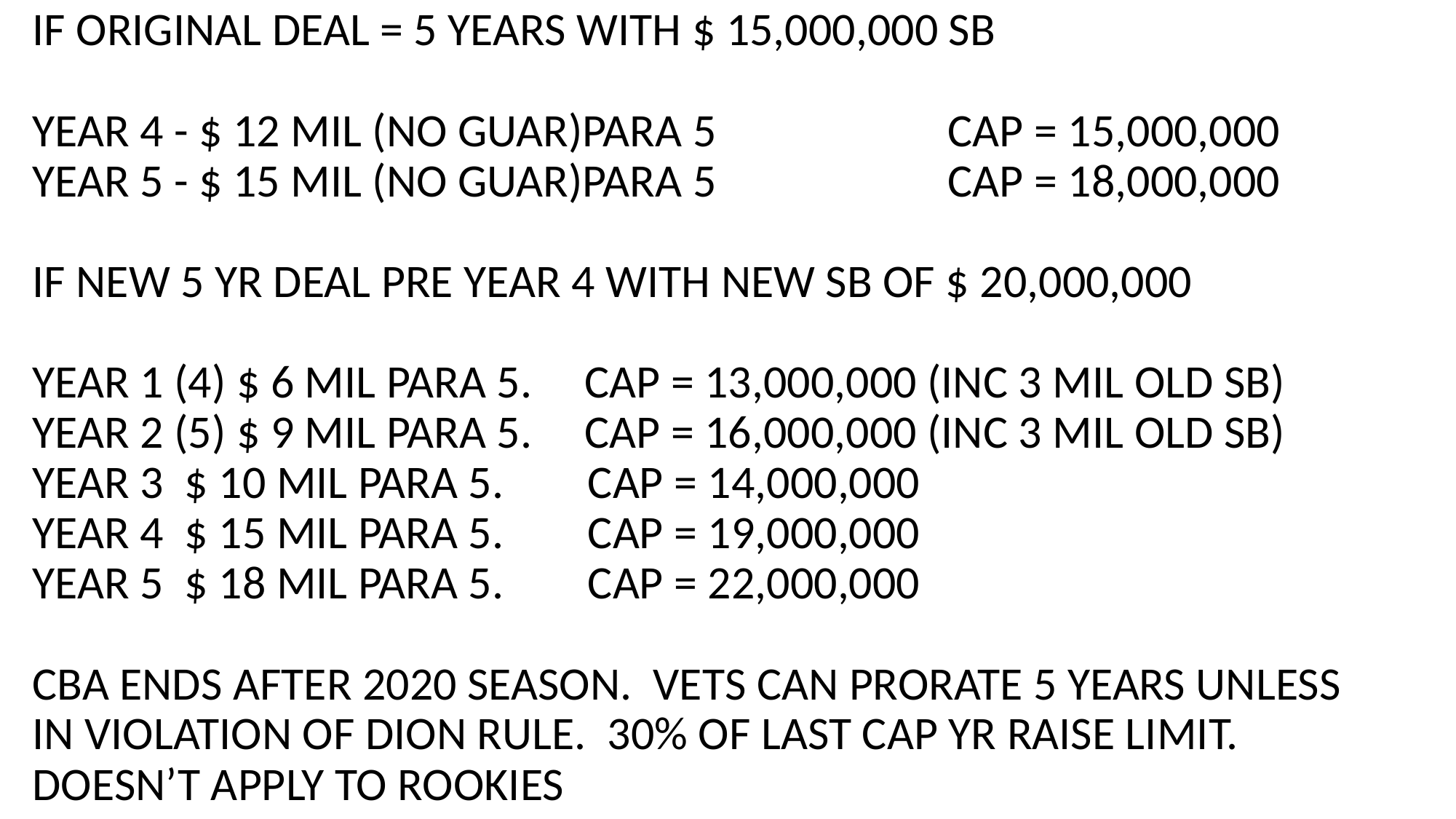

# IF ORIGINAL DEAL = 5 YEARS WITH $ 15,000,000 SB YEAR 4 - $ 12 MIL (NO GUAR)PARA 5                      CAP = 15,000,000 YEAR 5 - $ 15 MIL (NO GUAR)PARA 5                      CAP = 18,000,000 IF NEW 5 YR DEAL PRE YEAR 4 WITH NEW SB OF $ 20,000,000 YEAR 1 (4) $ 6 MIL PARA 5.     CAP = 13,000,000 (INC 3 MIL OLD SB) YEAR 2 (5) $ 9 MIL PARA 5.     CAP = 16,000,000 (INC 3 MIL OLD SB) YEAR 3  $ 10 MIL PARA 5.        CAP = 14,000,000 YEAR 4  $ 15 MIL PARA 5.        CAP = 19,000,000 YEAR 5  $ 18 MIL PARA 5.        CAP = 22,000,000 CBA ENDS AFTER 2020 SEASON.  VETS CAN PRORATE 5 YEARS UNLESS IN VIOLATION OF DION RULE.  30% OF LAST CAP YR RAISE LIMIT.  DOESN’T APPLY TO ROOKIES